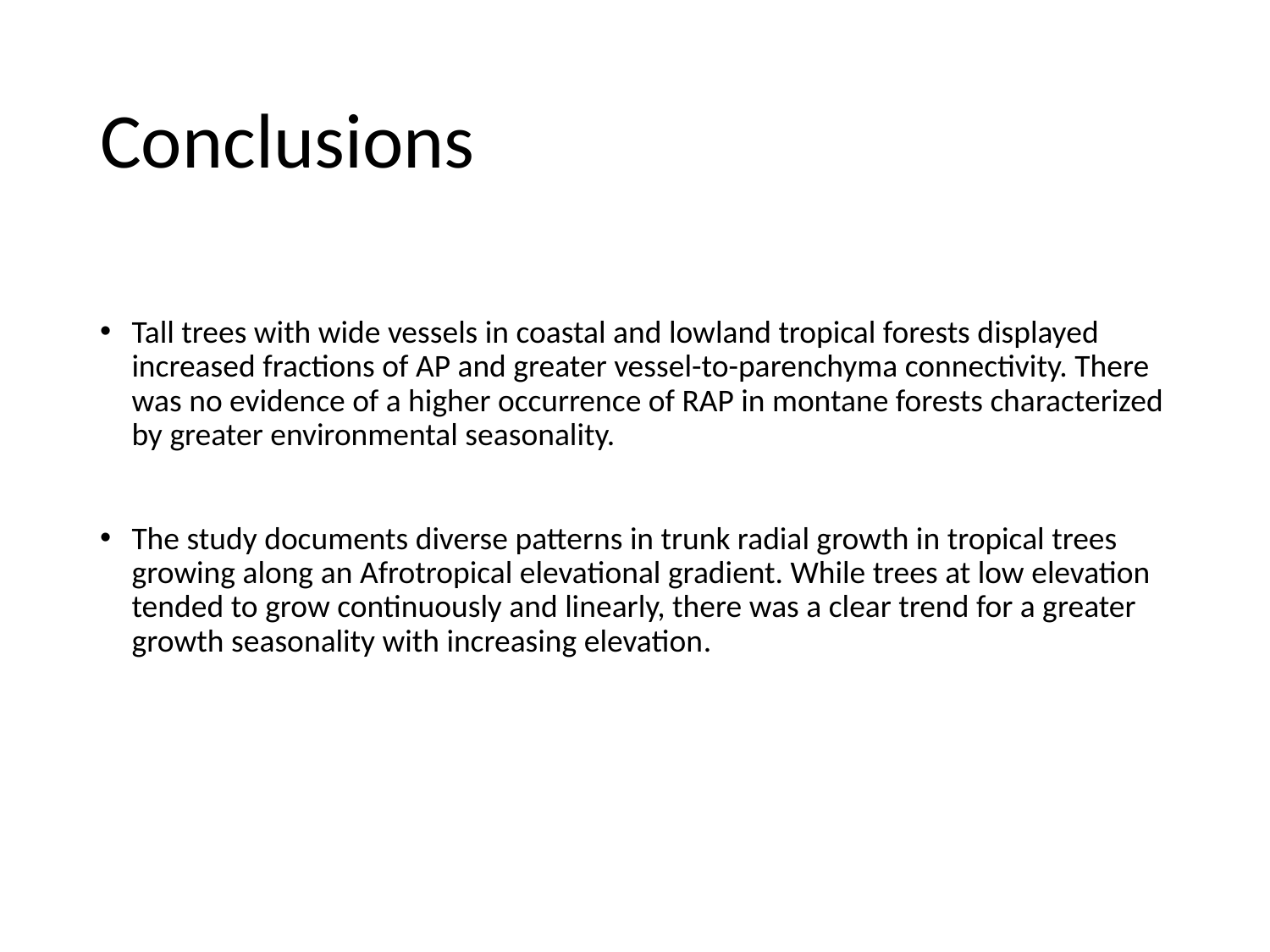

# Conclusions

Tall trees with wide vessels in coastal and lowland tropical forests displayed increased fractions of AP and greater vessel-to-parenchyma connectivity. There was no evidence of a higher occurrence of RAP in montane forests characterized by greater environmental seasonality.

The study documents diverse patterns in trunk radial growth in tropical trees growing along an Afrotropical elevational gradient. While trees at low elevation tended to grow continuously and linearly, there was a clear trend for a greater growth seasonality with increasing elevation.